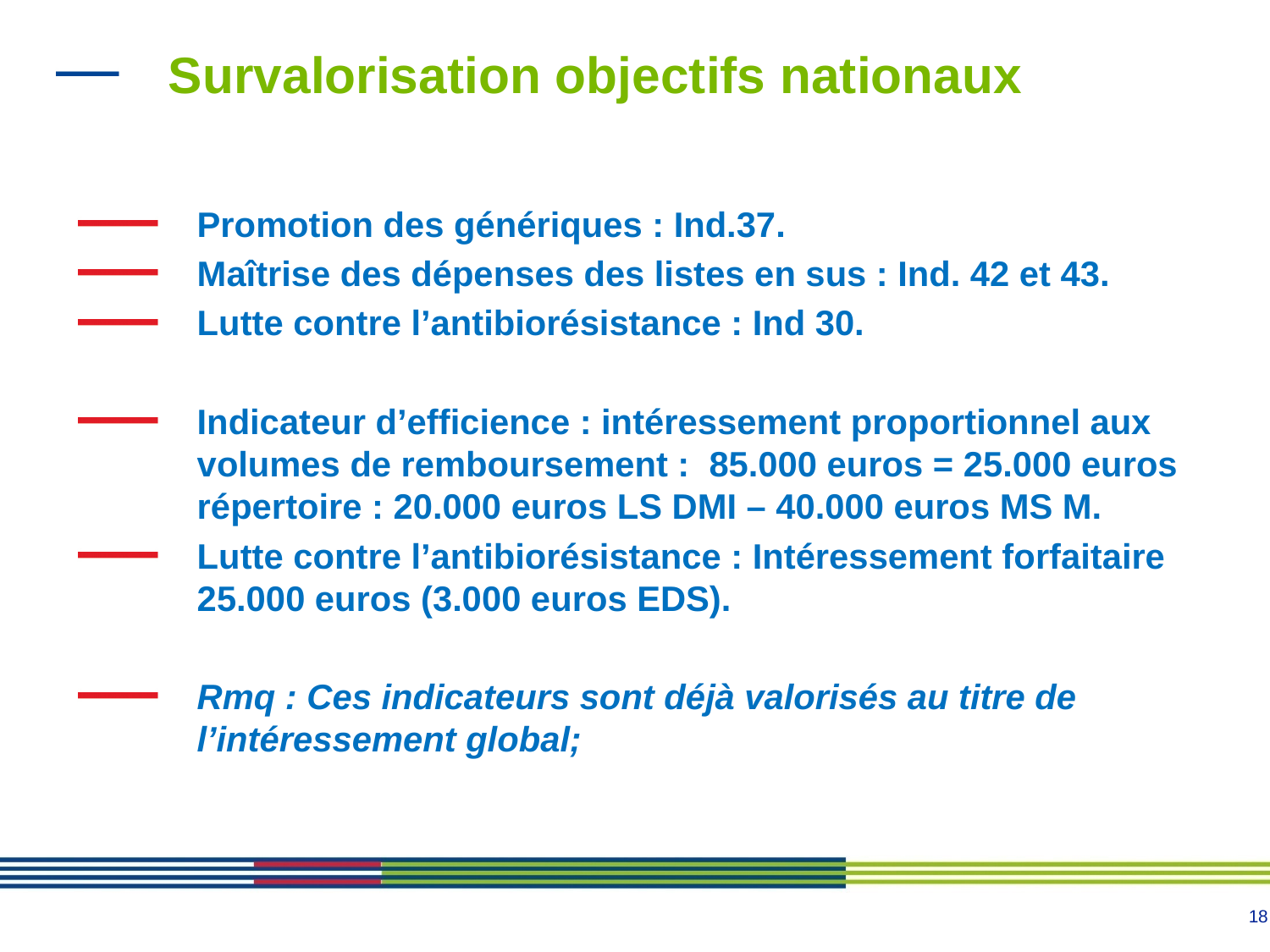

# Survalorisation objectifs nationaux

Promotion des génériques : Ind.37.
Maîtrise des dépenses des listes en sus : Ind. 42 et 43.
Lutte contre l’antibiorésistance : Ind 30.

Indicateur d’efficience : intéressement proportionnel aux volumes de remboursement :  85.000 euros = 25.000 euros répertoire : 20.000 euros LS DMI – 40.000 euros MS M.
Lutte contre l’antibiorésistance : Intéressement forfaitaire 25.000 euros (3.000 euros EDS).

Rmq : Ces indicateurs sont déjà valorisés au titre de l’intéressement global;